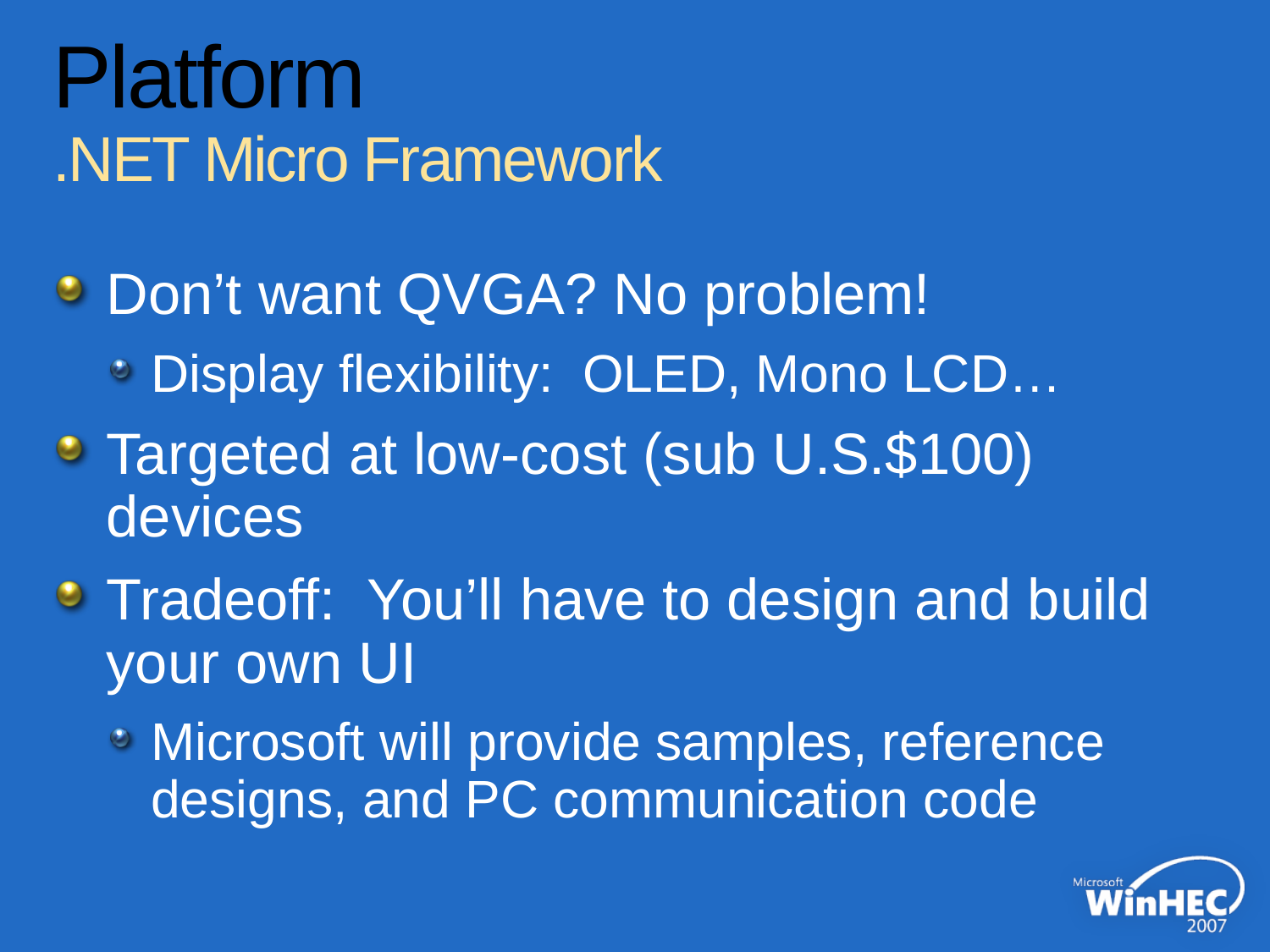

# Platform .NET Micro Framework
Don’t want QVGA? No problem!
Display flexibility:  OLED, Mono LCD…
Targeted at low-cost (sub U.S.$100) devices
Tradeoff:  You’ll have to design and build your own UI
Microsoft will provide samples, reference designs, and PC communication code